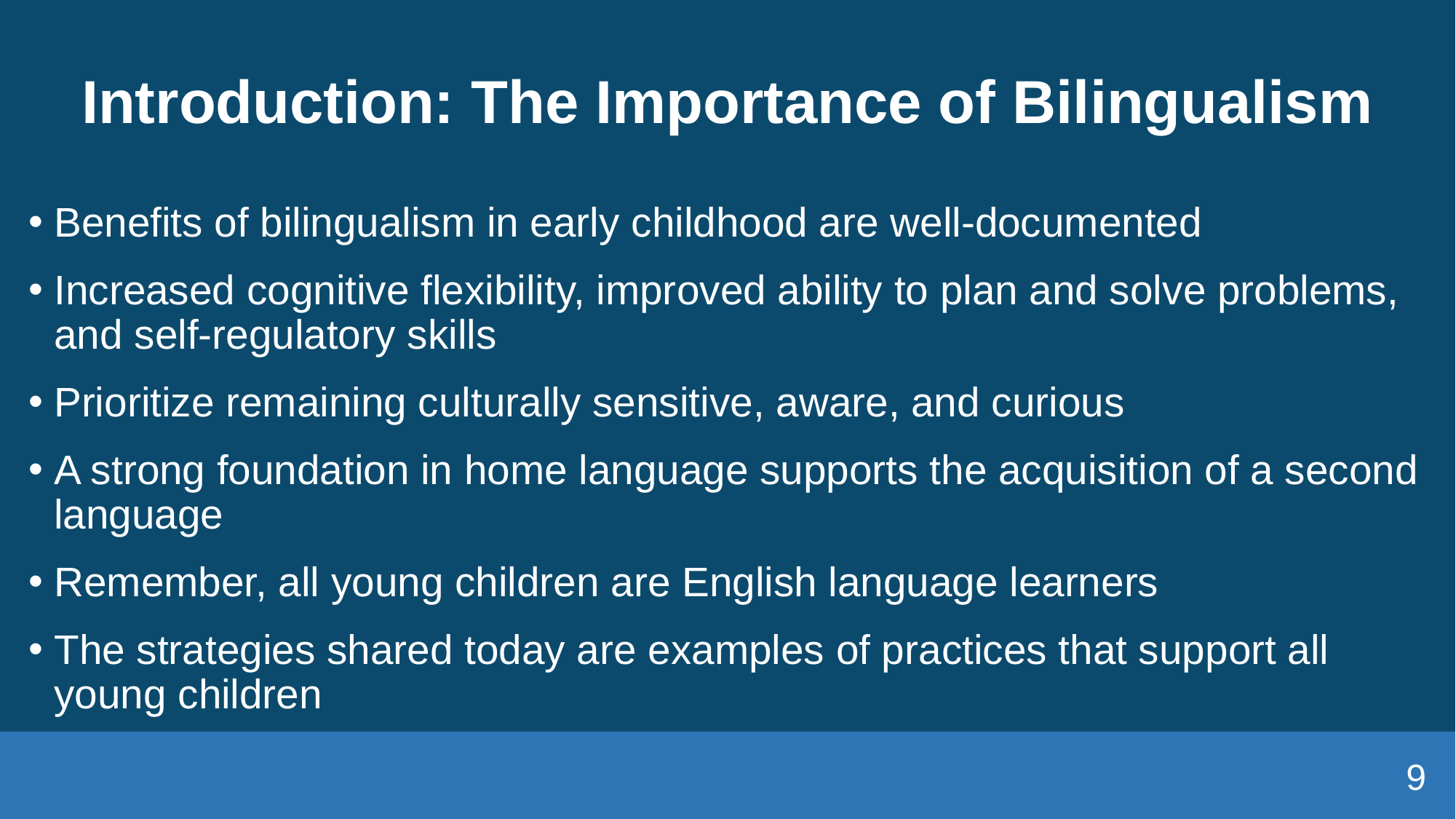

# Introduction: The Importance of Bilingualism
Benefits of bilingualism in early childhood are well-documented
Increased cognitive flexibility, improved ability to plan and solve problems, and self-regulatory skills
Prioritize remaining culturally sensitive, aware, and curious
A strong foundation in home language supports the acquisition of a second language
Remember, all young children are English language learners
The strategies shared today are examples of practices that support all young children
9